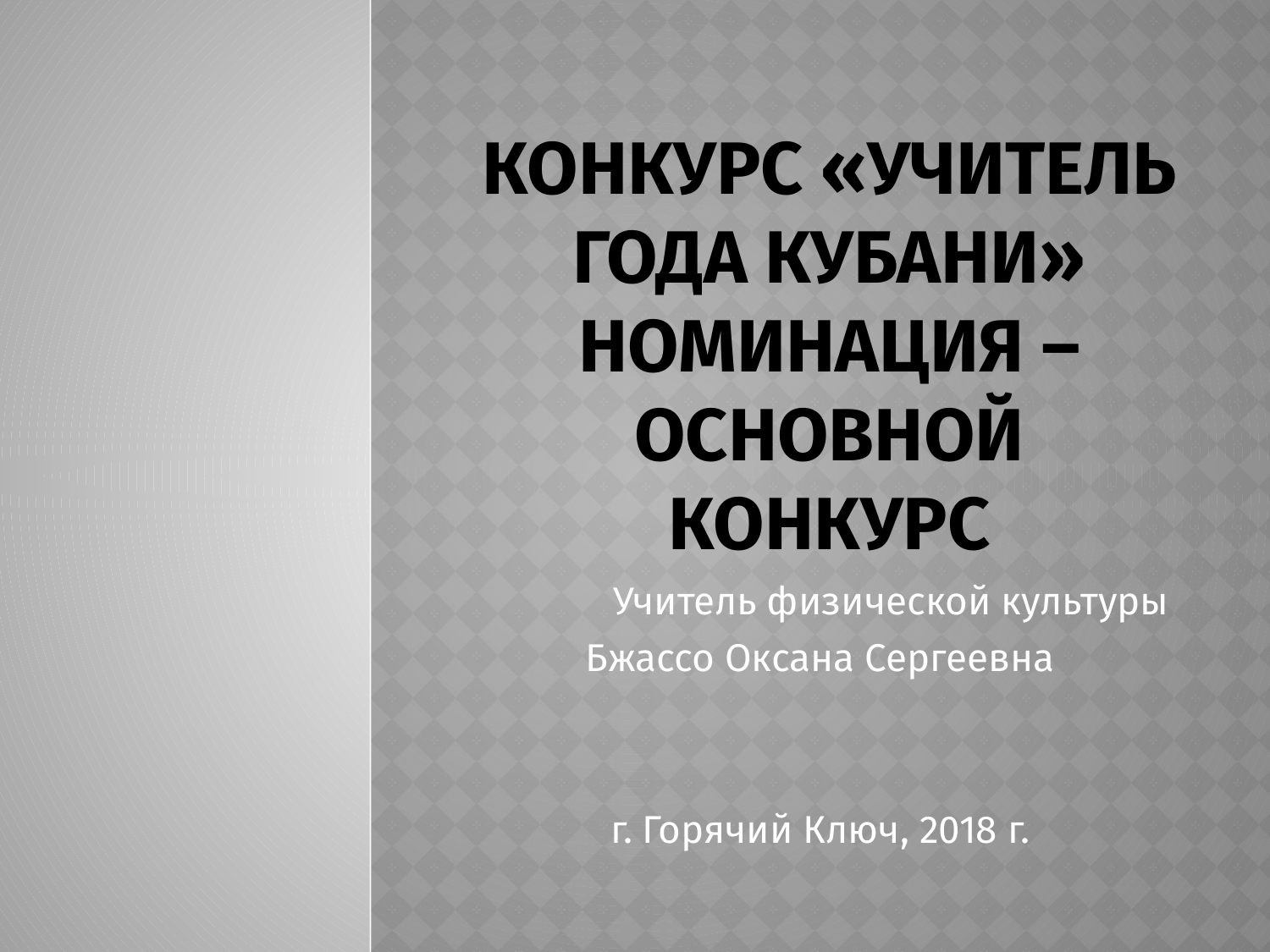

# Конкурс «Учитель года Кубани» номинация – основной конкурс
Учитель физической культуры
Бжассо Оксана Сергеевна

г. Горячий Ключ, 2018 г.